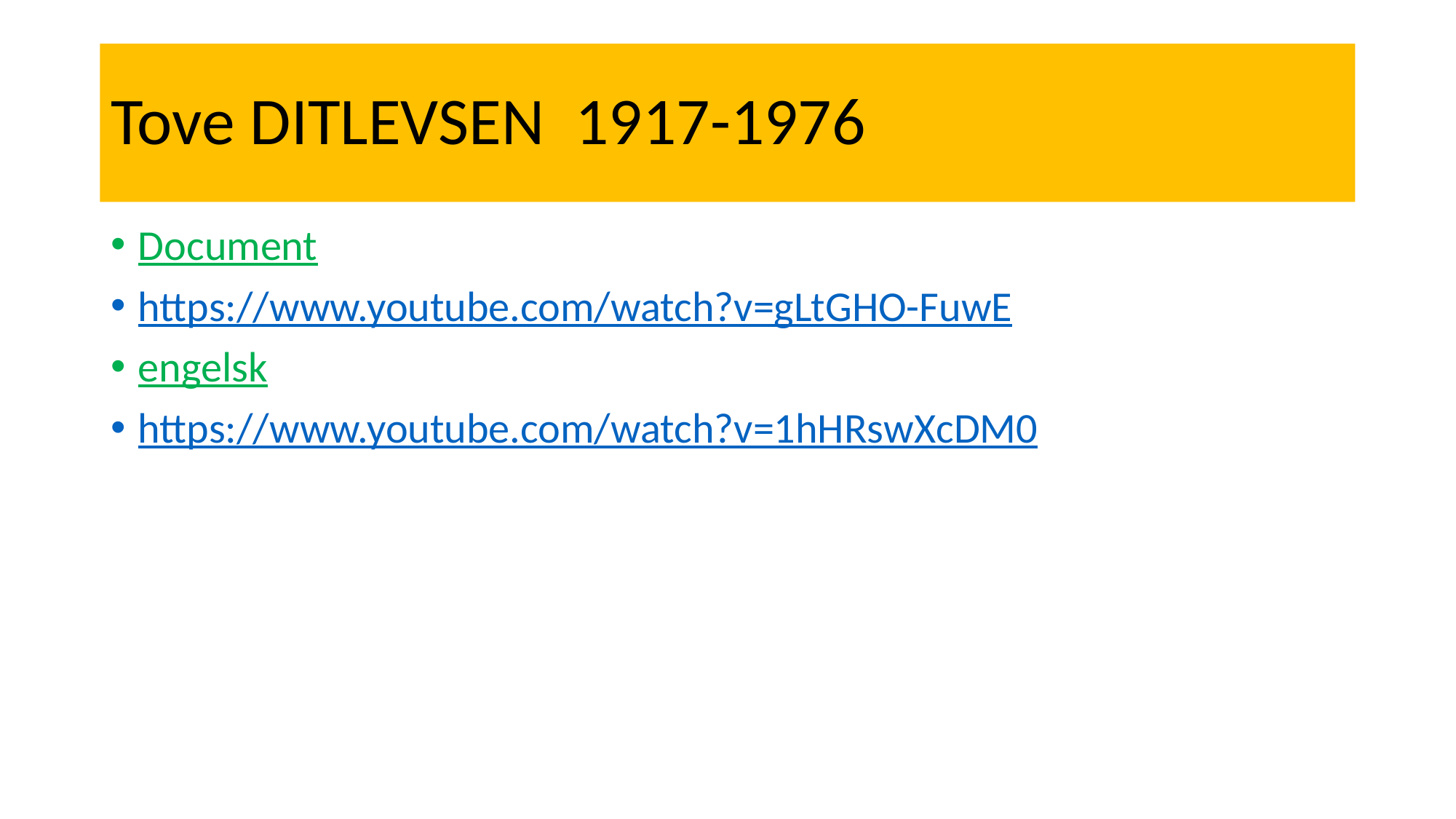

# Tove DITLEVSEN  1917-1976
Document
https://www.youtube.com/watch?v=gLtGHO-FuwE
engelsk
https://www.youtube.com/watch?v=1hHRswXcDM0